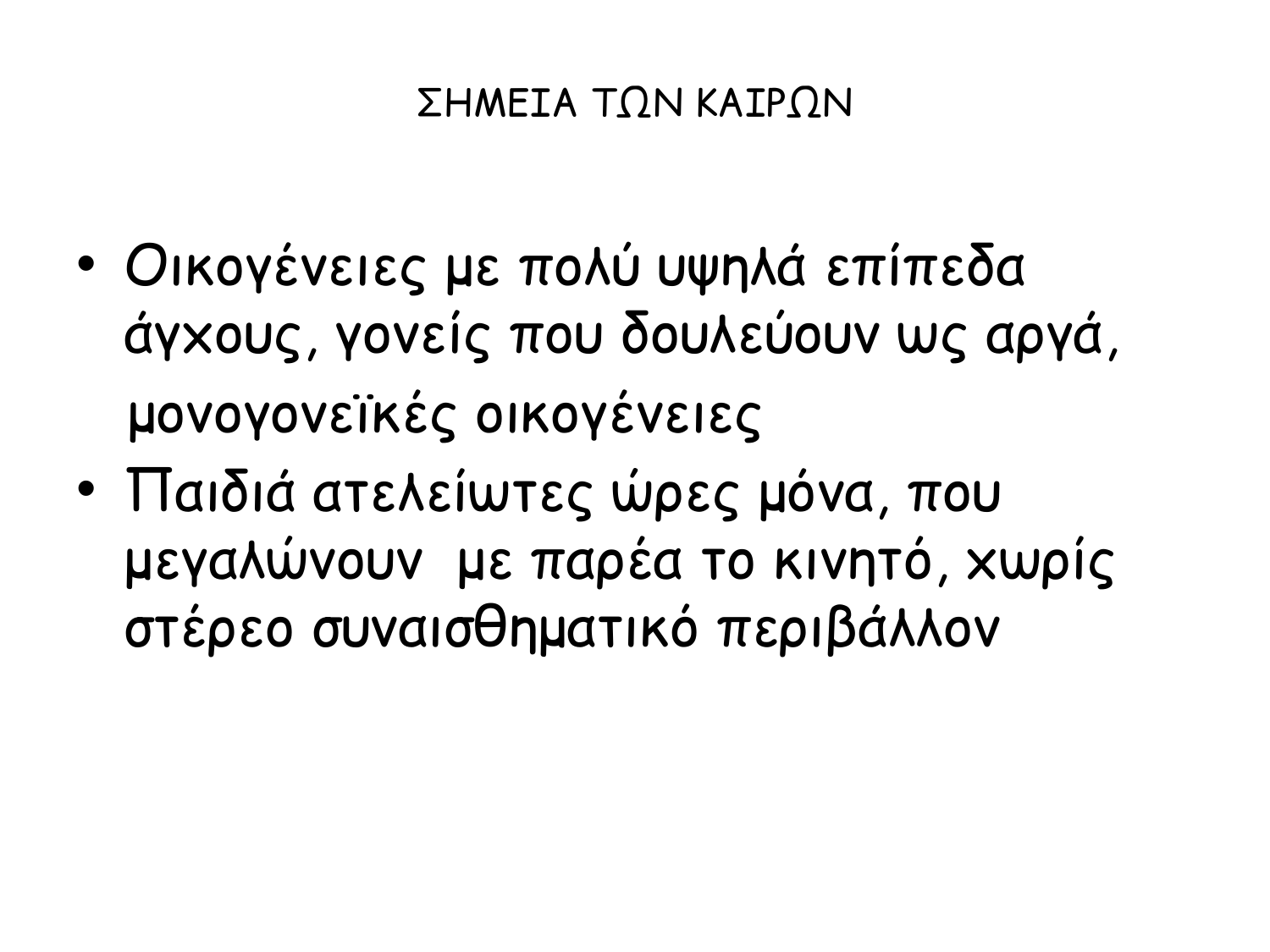

# ΣΗΜΕΙΑ ΤΩΝ ΚΑΙΡΩΝ
Οικογένειες με πολύ υψηλά επίπεδα άγχους, γονείς που δουλεύουν ως αργά,
   μονογονεϊκές οικογένειες
Παιδιά ατελείωτες ώρες μόνα, που μεγαλώνουν  με παρέα το κινητό, χωρίς στέρεο συναισθηματικό περιβάλλον